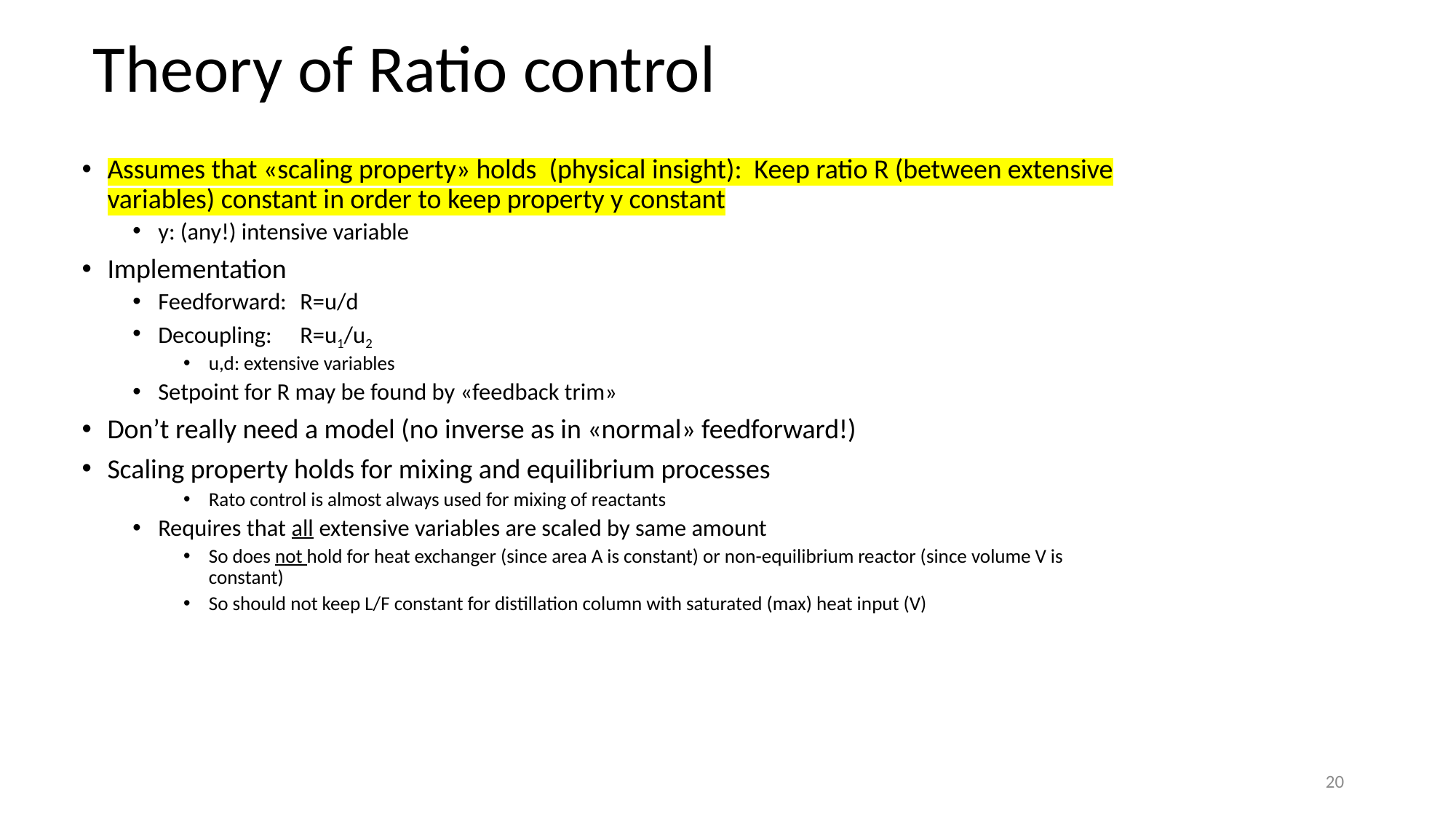

# Theory of Ratio control
Assumes that «scaling property» holds  (physical insight):  Keep ratio R (between extensive variables) constant in order to keep property y constant
y: (any!) intensive variable
Implementation
Feedforward:	R=u/d
Decoupling:    	R=u1/u2
u,d: extensive variables
Setpoint for R may be found by «feedback trim»
Don’t really need a model (no inverse as in «normal» feedforward!)
Scaling property holds for mixing and equilibrium processes
Rato control is almost always used for mixing of reactants
Requires that all extensive variables are scaled by same amount
So does not hold for heat exchanger (since area A is constant) or non-equilibrium reactor (since volume V is constant)
So should not keep L/F constant for distillation column with saturated (max) heat input (V)

20